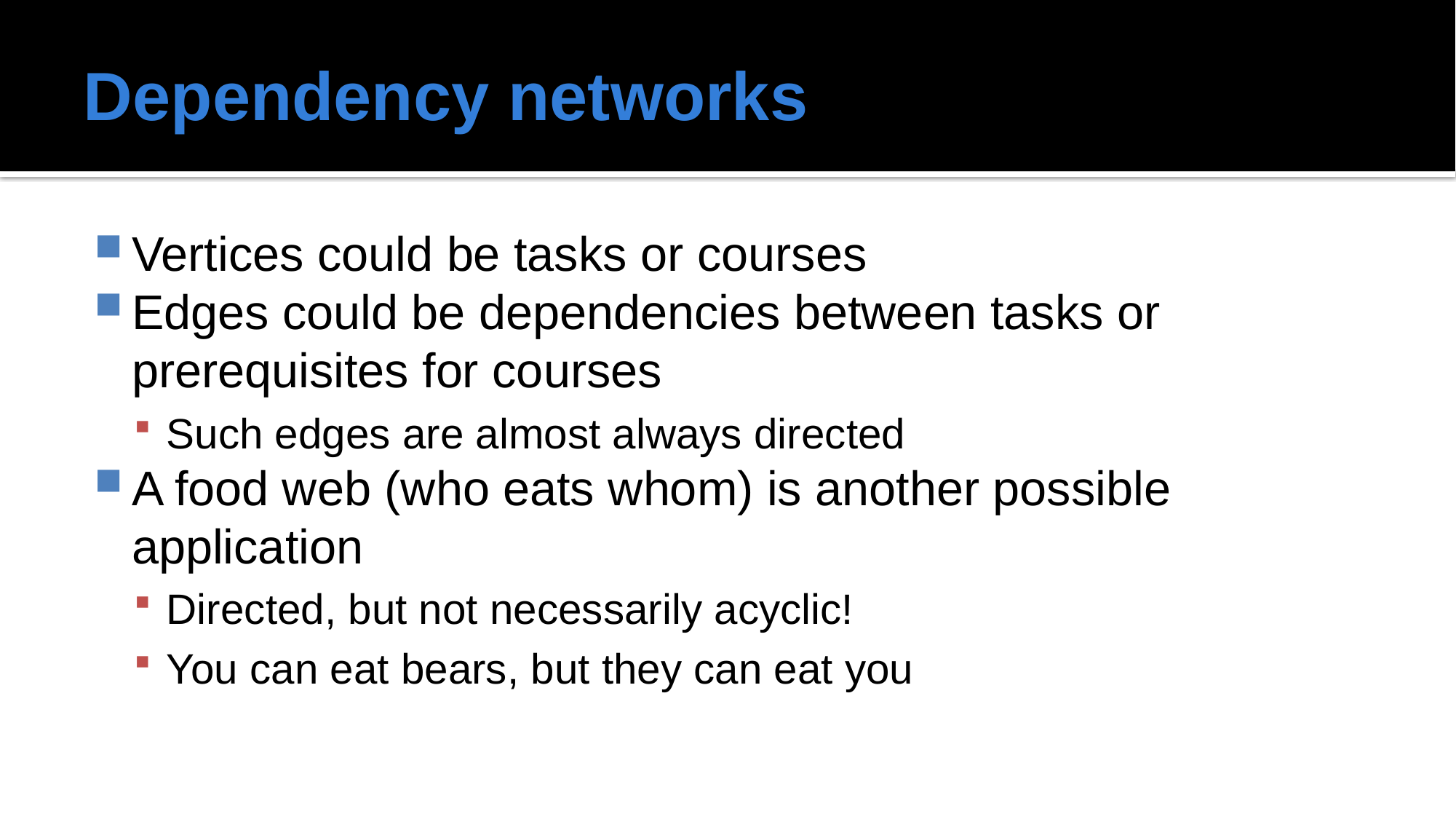

# Dependency networks
Vertices could be tasks or courses
Edges could be dependencies between tasks or prerequisites for courses
Such edges are almost always directed
A food web (who eats whom) is another possible application
Directed, but not necessarily acyclic!
You can eat bears, but they can eat you